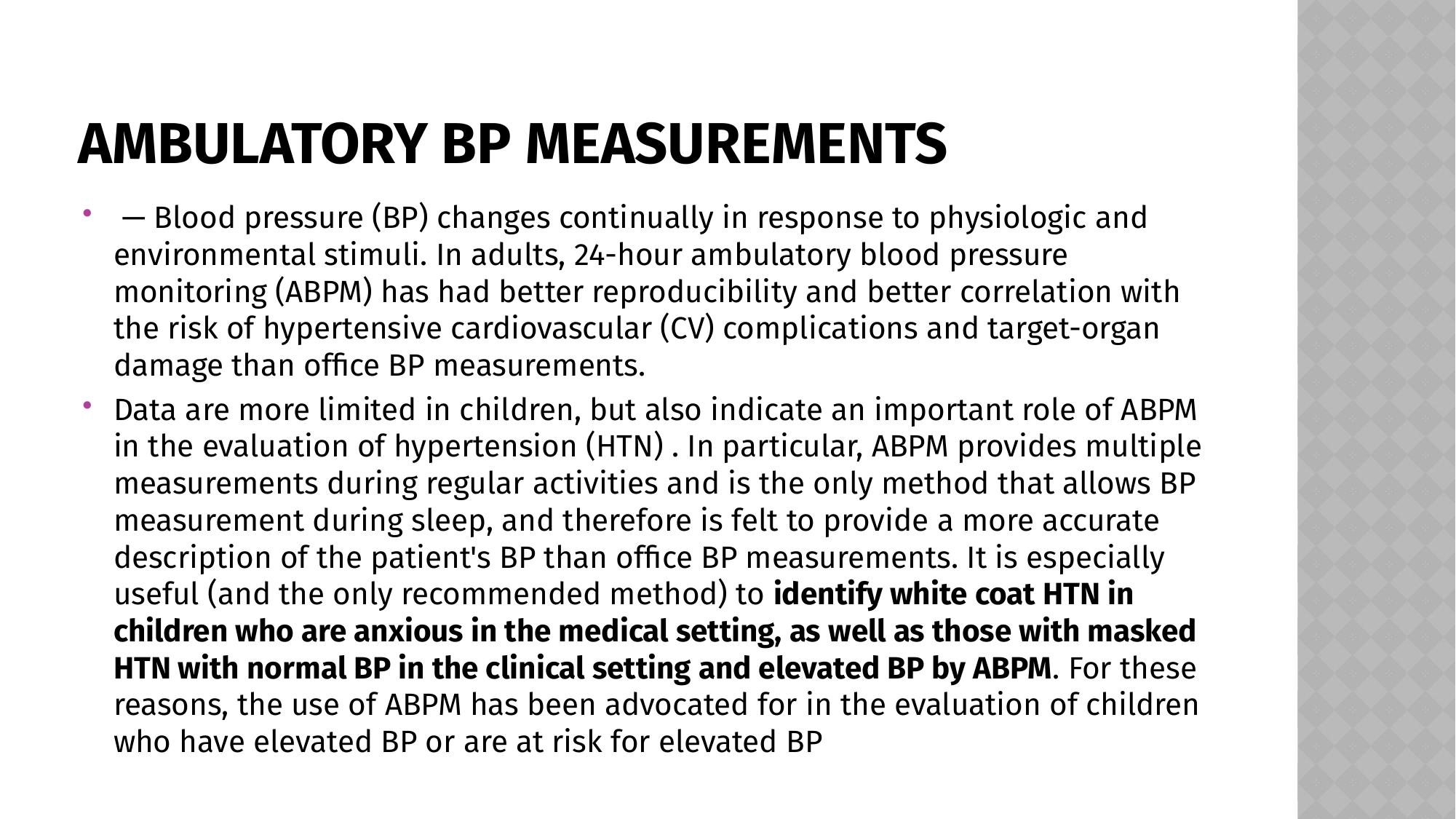

# AMBULATORY BP MEASUREMENTS
 — Blood pressure (BP) changes continually in response to physiologic and environmental stimuli. In adults, 24-hour ambulatory blood pressure monitoring (ABPM) has had better reproducibility and better correlation with the risk of hypertensive cardiovascular (CV) complications and target-organ damage than office BP measurements.
Data are more limited in children, but also indicate an important role of ABPM in the evaluation of hypertension (HTN) . In particular, ABPM provides multiple measurements during regular activities and is the only method that allows BP measurement during sleep, and therefore is felt to provide a more accurate description of the patient's BP than office BP measurements. It is especially useful (and the only recommended method) to identify white coat HTN in children who are anxious in the medical setting, as well as those with masked HTN with normal BP in the clinical setting and elevated BP by ABPM. For these reasons, the use of ABPM has been advocated for in the evaluation of children who have elevated BP or are at risk for elevated BP